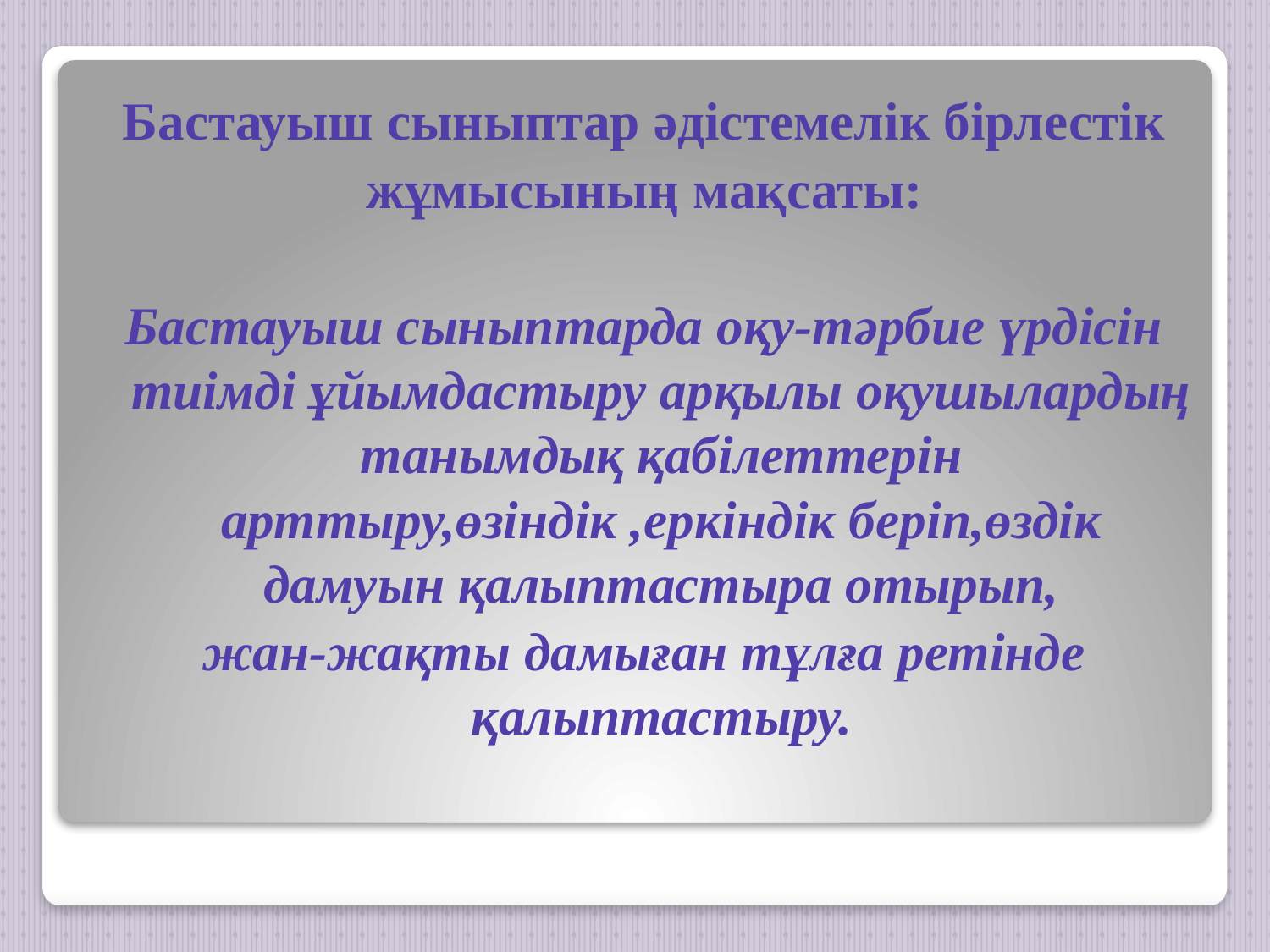

Бастауыш сыныптар әдістемелік бірлестік
жұмысының мақсаты:

Бастауыш сыныптарда оқу-тәрбие үрдісін тиімді ұйымдастыру арқылы оқушылардың танымдық қабілеттерін арттыру,өзіндік ,еркіндік беріп,өздік дамуын қалыптастыра отырып,
жан-жақты дамыған тұлға ретінде қалыптастыру.